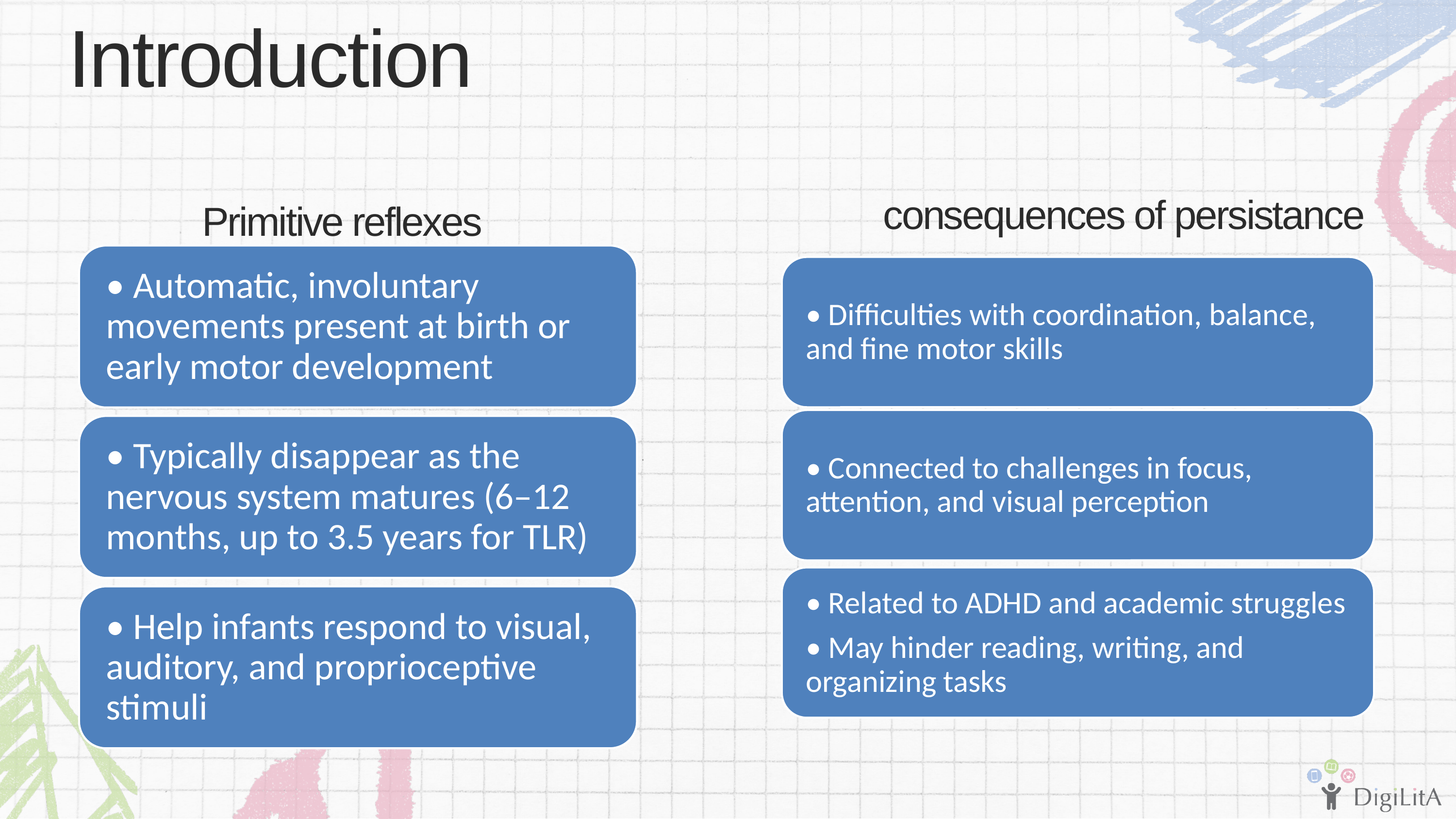

Introduction

consequences of persistance
Primitive reflexes
• Difficulties with coordination, balance, and fine motor skills
• Connected to challenges in focus, attention, and visual perception
• Related to ADHD and academic struggles
• May hinder reading, writing, and organizing tasks
• Automatic, involuntary movements present at birth or early motor development
• Typically disappear as the nervous system matures (6–12 months, up to 3.5 years for TLR)
• Help infants respond to visual, auditory, and proprioceptive stimuli